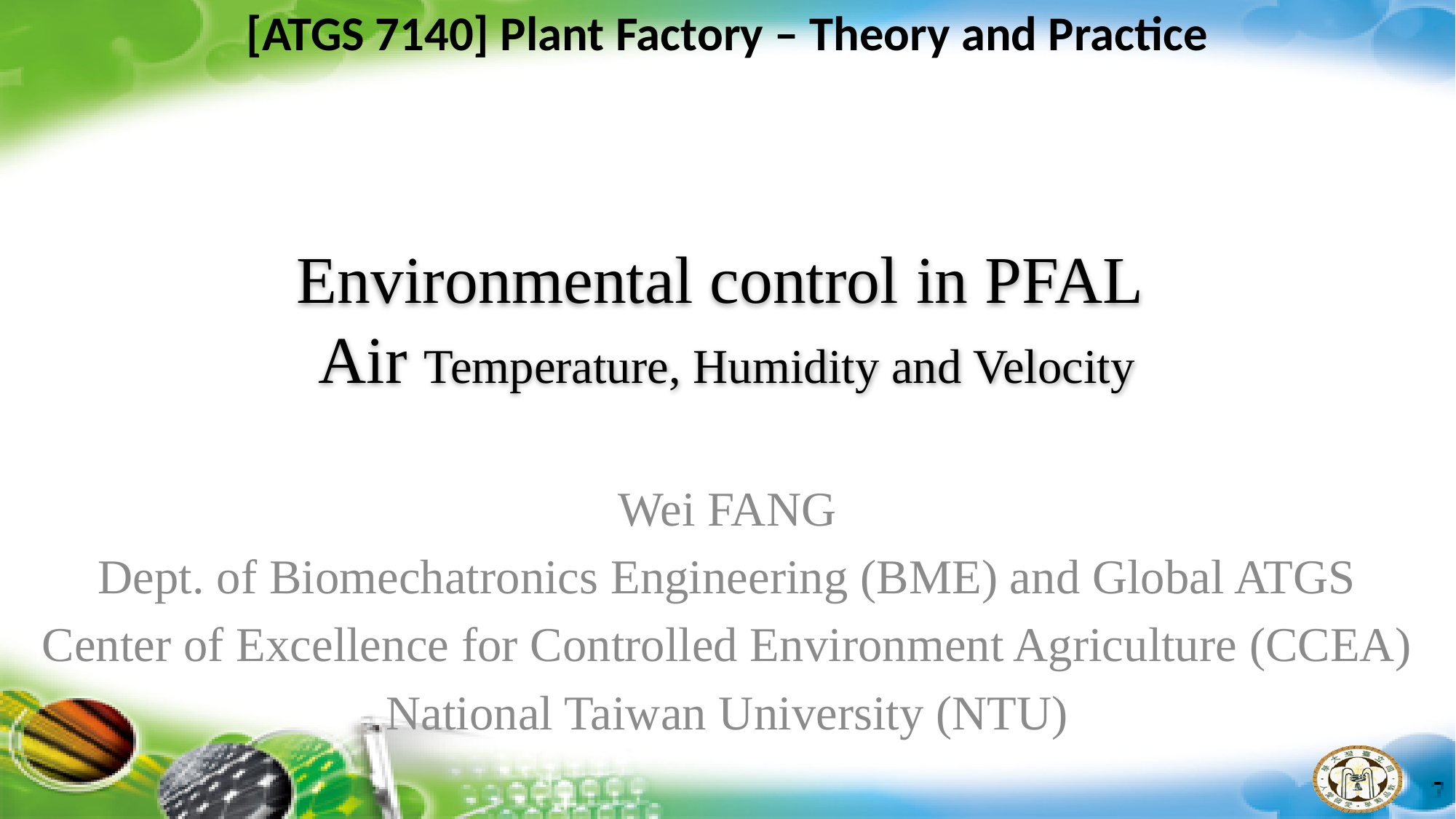

[ATGS 7140] Plant Factory – Theory and Practice
# Environmental control in PFAL Air Temperature, Humidity and Velocity
Wei FANG
Dept. of Biomechatronics Engineering (BME) and Global ATGS
Center of Excellence for Controlled Environment Agriculture (CCEA)
National Taiwan University (NTU)